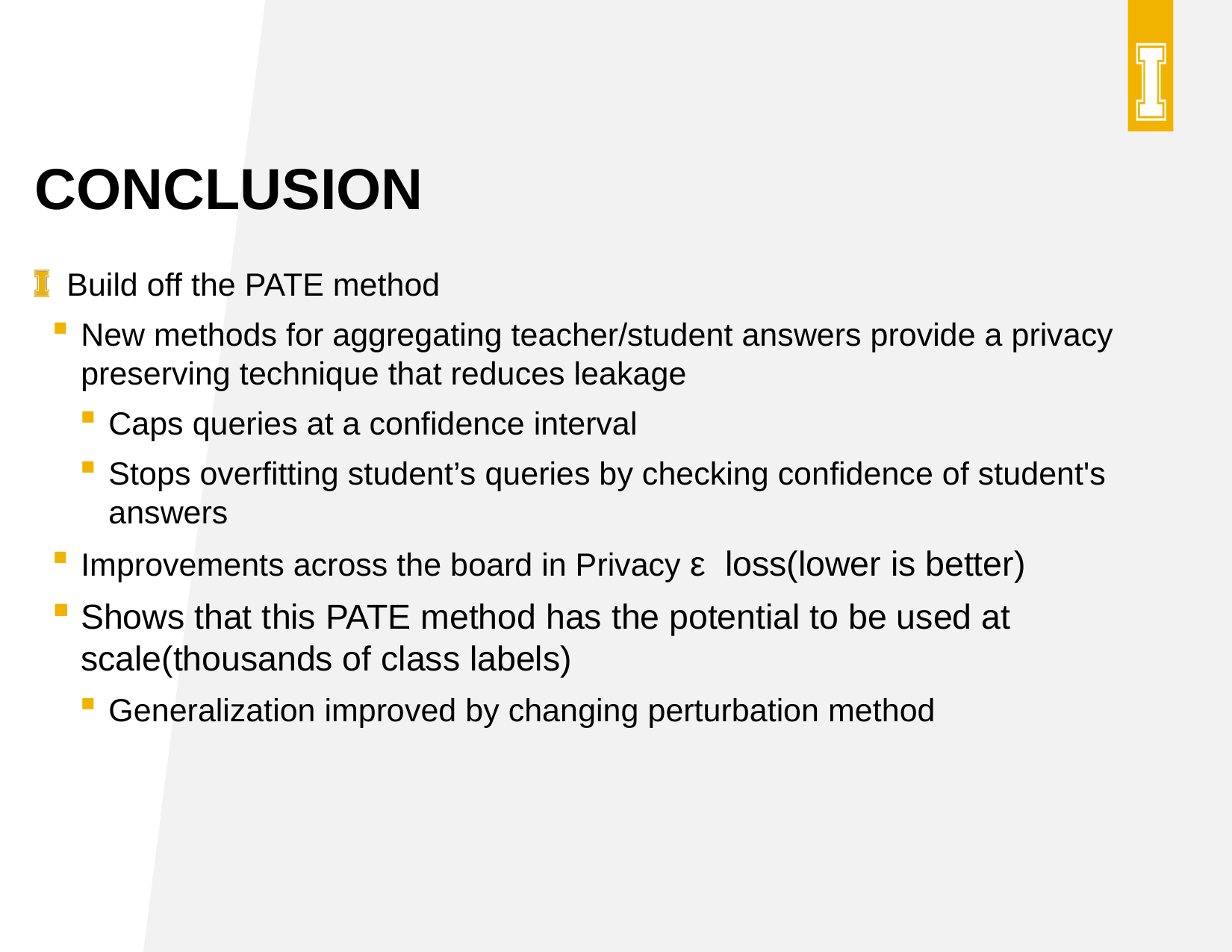

# Conclusion
 Build off the PATE method
New methods for aggregating teacher/student answers provide a privacy preserving technique that reduces leakage
Caps queries at a confidence interval
Stops overfitting student’s queries by checking confidence of student's answers
Improvements across the board in Privacy ε  loss(lower is better)
Shows that this PATE method has the potential to be used at scale(thousands of class labels)
Generalization improved by changing perturbation method